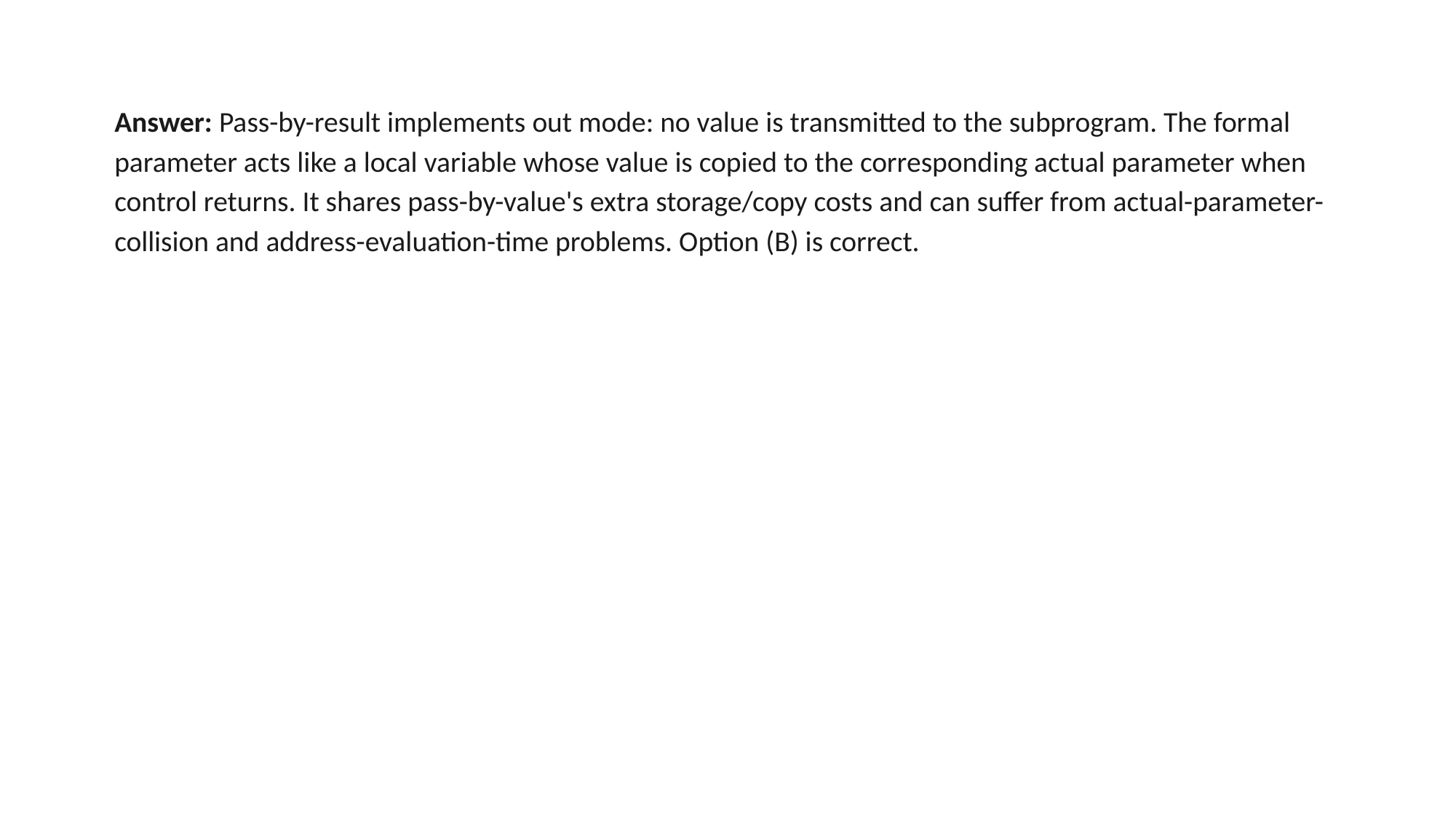

Answer: Pass-by-result implements out mode: no value is transmitted to the subprogram. The formal parameter acts like a local variable whose value is copied to the corresponding actual parameter when control returns. It shares pass-by-value's extra storage/copy costs and can suffer from actual-parameter-collision and address-evaluation-time problems. Option (B) is correct.